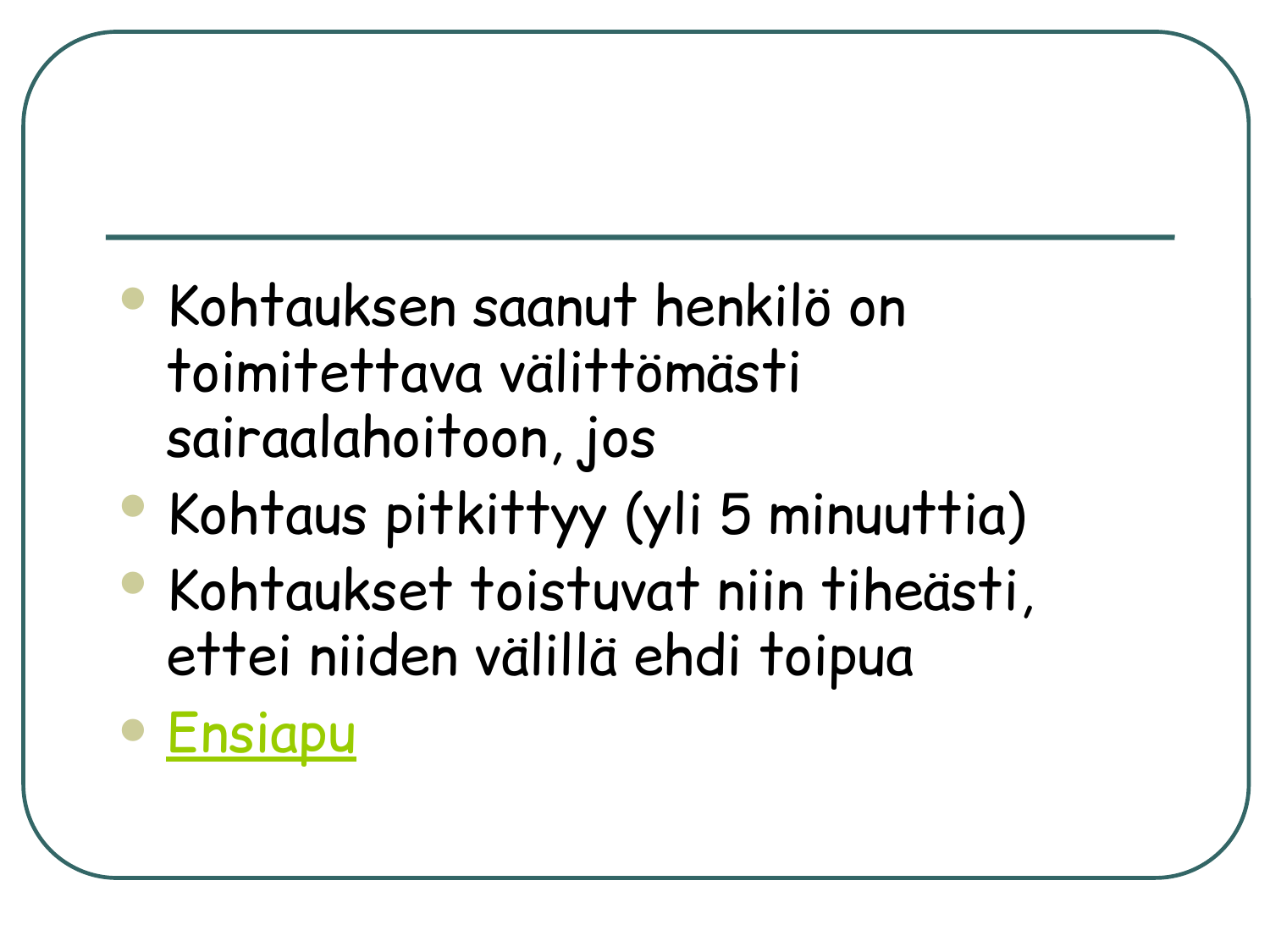

#
Kohtauksen saanut henkilö on toimitettava välittömästi sairaalahoitoon, jos
Kohtaus pitkittyy (yli 5 minuuttia)
Kohtaukset toistuvat niin tiheästi, ettei niiden välillä ehdi toipua
Ensiapu